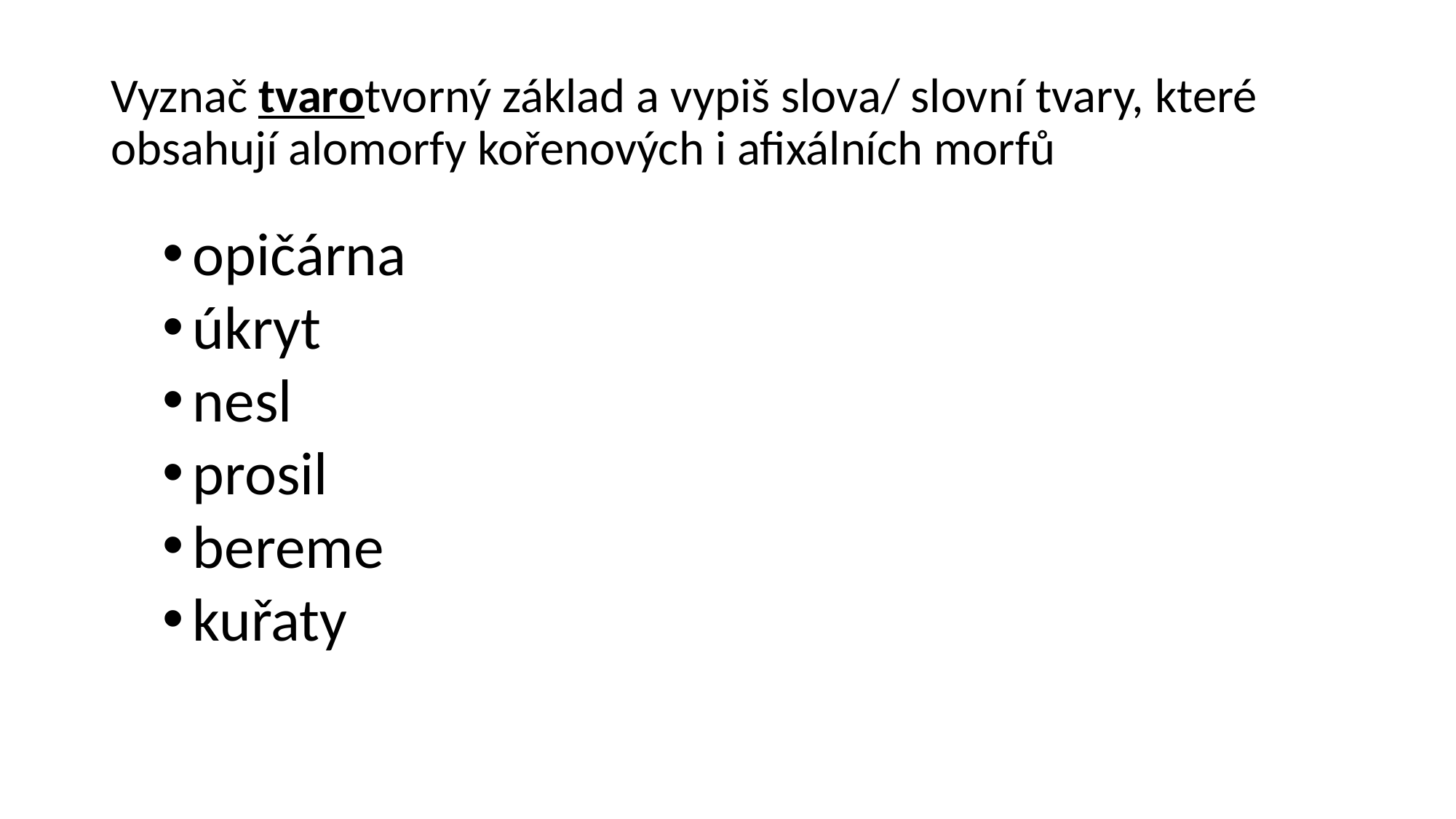

# Vyznač tvarotvorný základ a vypiš slova/ slovní tvary, které obsahují alomorfy kořenových i afixálních morfů
opičárna
úkryt
nesl
prosil
bereme
kuřaty